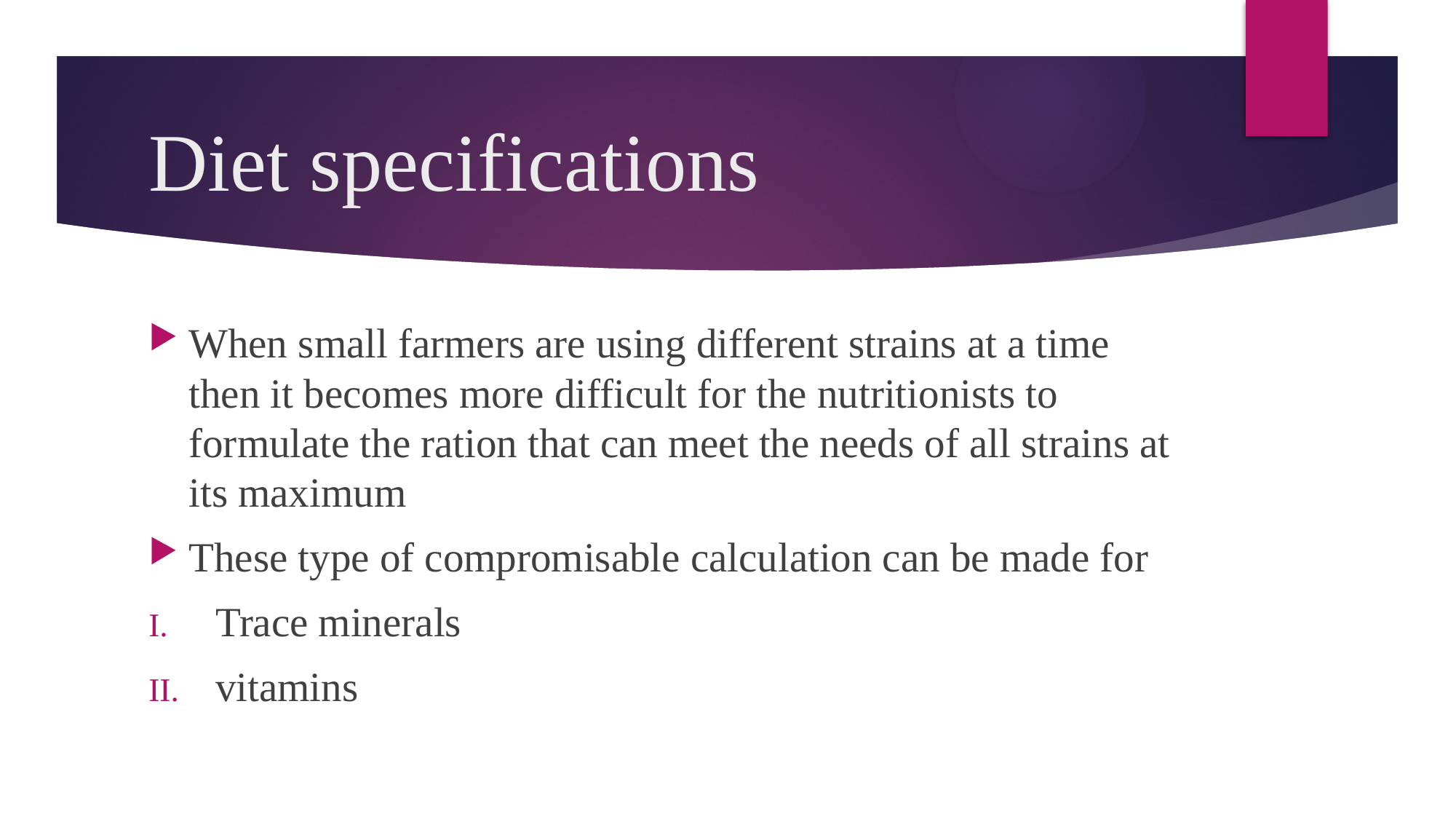

# Diet specifications
When small farmers are using different strains at a time then it becomes more difficult for the nutritionists to formulate the ration that can meet the needs of all strains at its maximum
These type of compromisable calculation can be made for
Trace minerals
vitamins